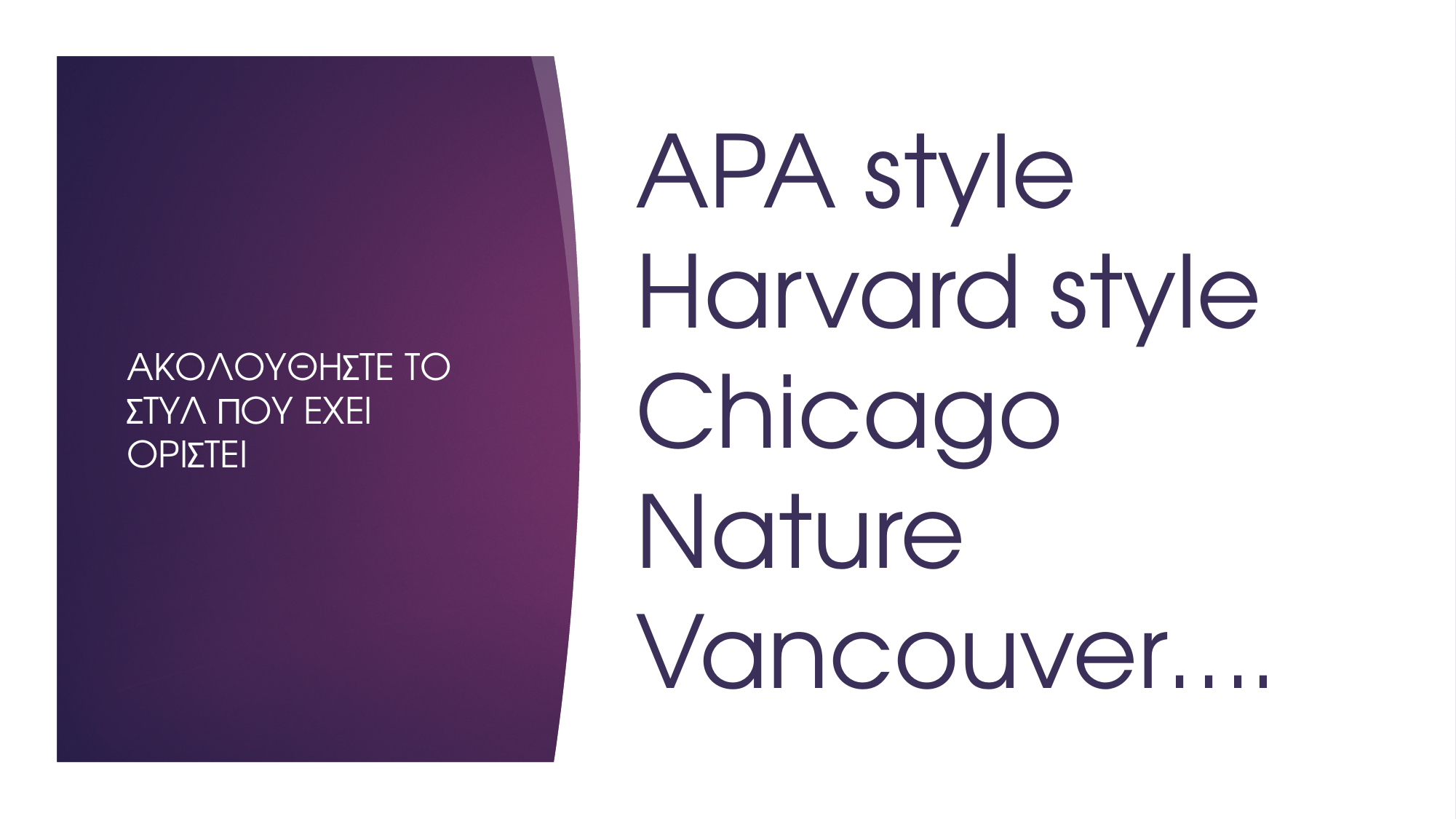

# APA style Harvard style Chicago Nature Vancouver….
Ακολουθηστε το στυλ που εχει οριστει